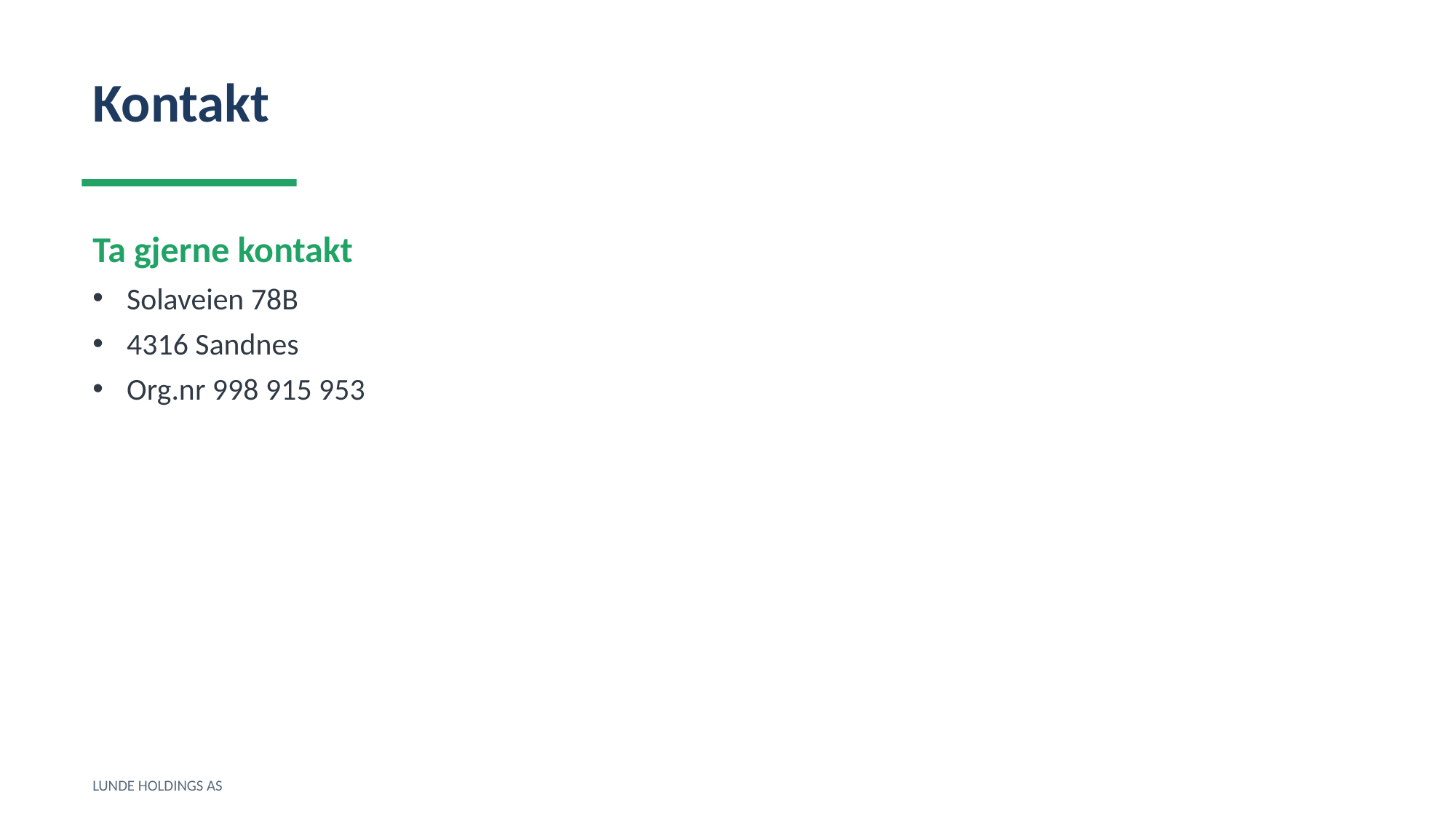

Kontakt

Ta gjerne kontakt
Solaveien 78B
4316 Sandnes
Org.nr 998 915 953
LUNDE HOLDINGS AS